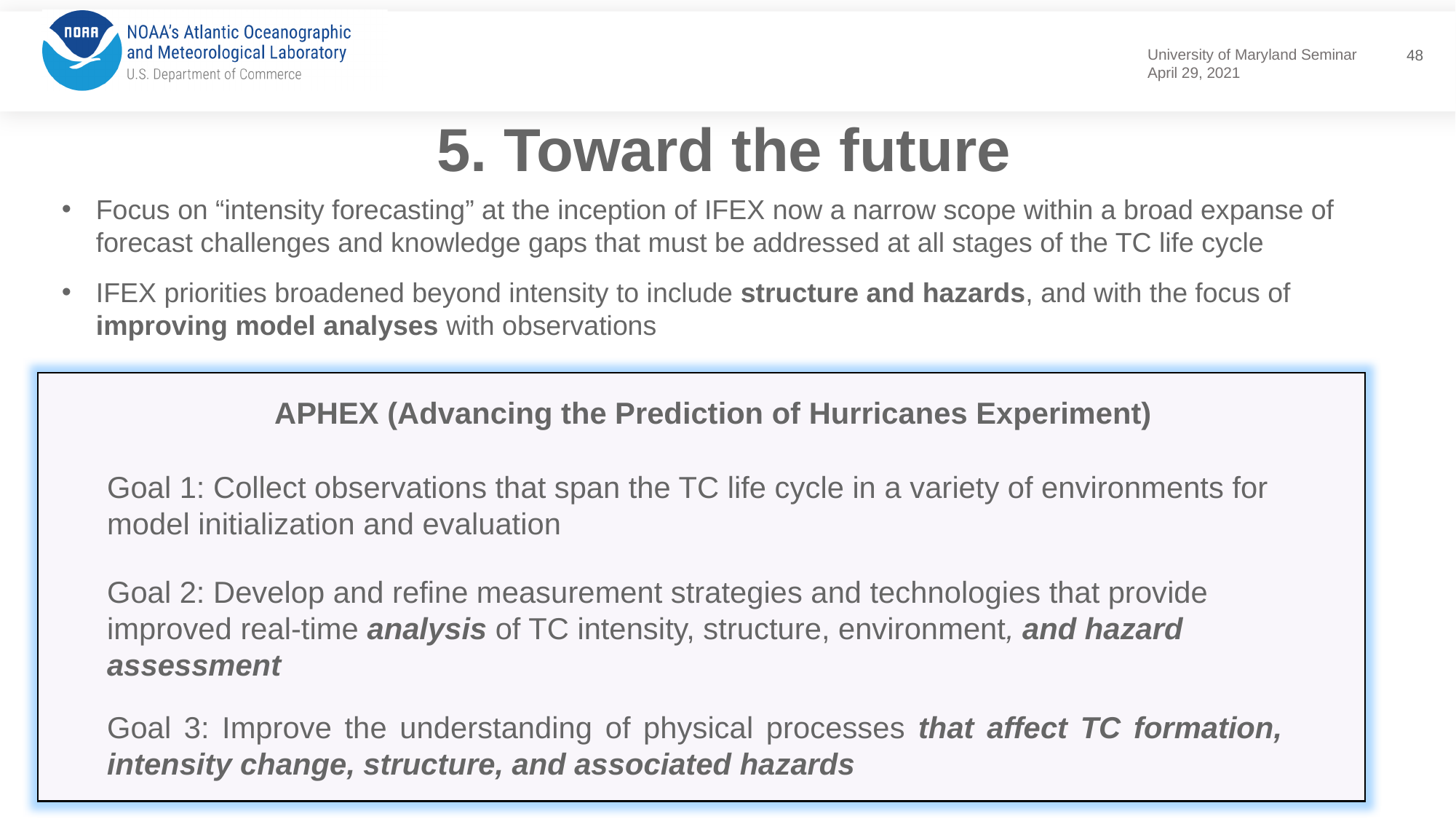

48
5. Toward the future
Focus on “intensity forecasting” at the inception of IFEX now a narrow scope within a broad expanse of forecast challenges and knowledge gaps that must be addressed at all stages of the TC life cycle
IFEX priorities broadened beyond intensity to include structure and hazards, and with the focus of improving model analyses with observations

APHEX (Advancing the Prediction of Hurricanes Experiment)
Goal 1: Collect observations that span the TC life cycle in a variety of environments for model initialization and evaluation
Goal 2: Develop and refine measurement strategies and technologies that provide improved real-time analysis of TC intensity, structure, environment, and hazard assessment
Goal 3: Improve the understanding of physical processes that affect TC formation, intensity change, structure, and associated hazards